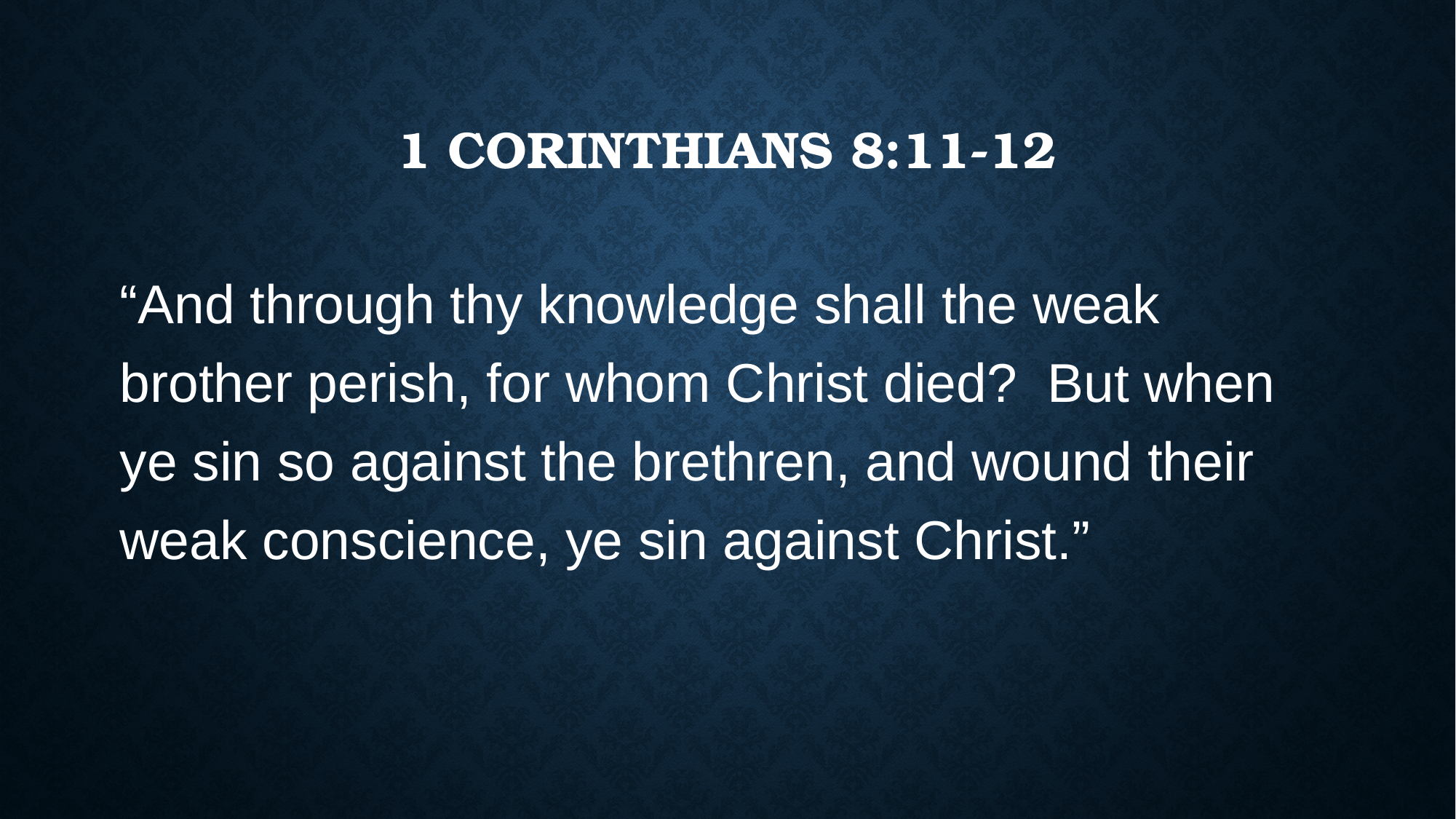

# 1 Corinthians 8:11-12
“And through thy knowledge shall the weak brother perish, for whom Christ died?  But when ye sin so against the brethren, and wound their weak conscience, ye sin against Christ.”